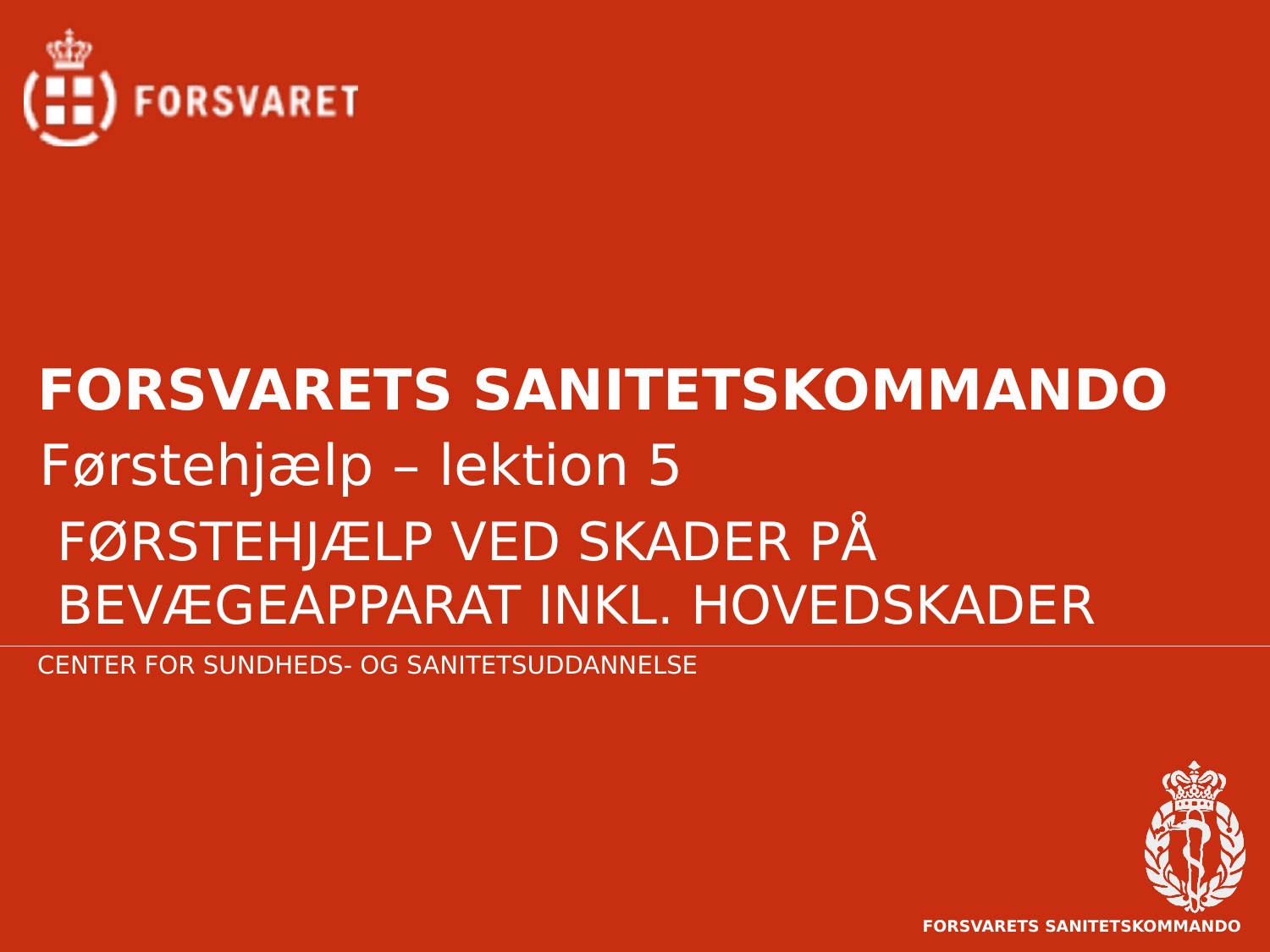

Førstehjælp – lektion 5
FØRSTEHJÆLP VED SKADER PÅ
BEVÆGEAPPARAT INKL. HOVEDSKADER